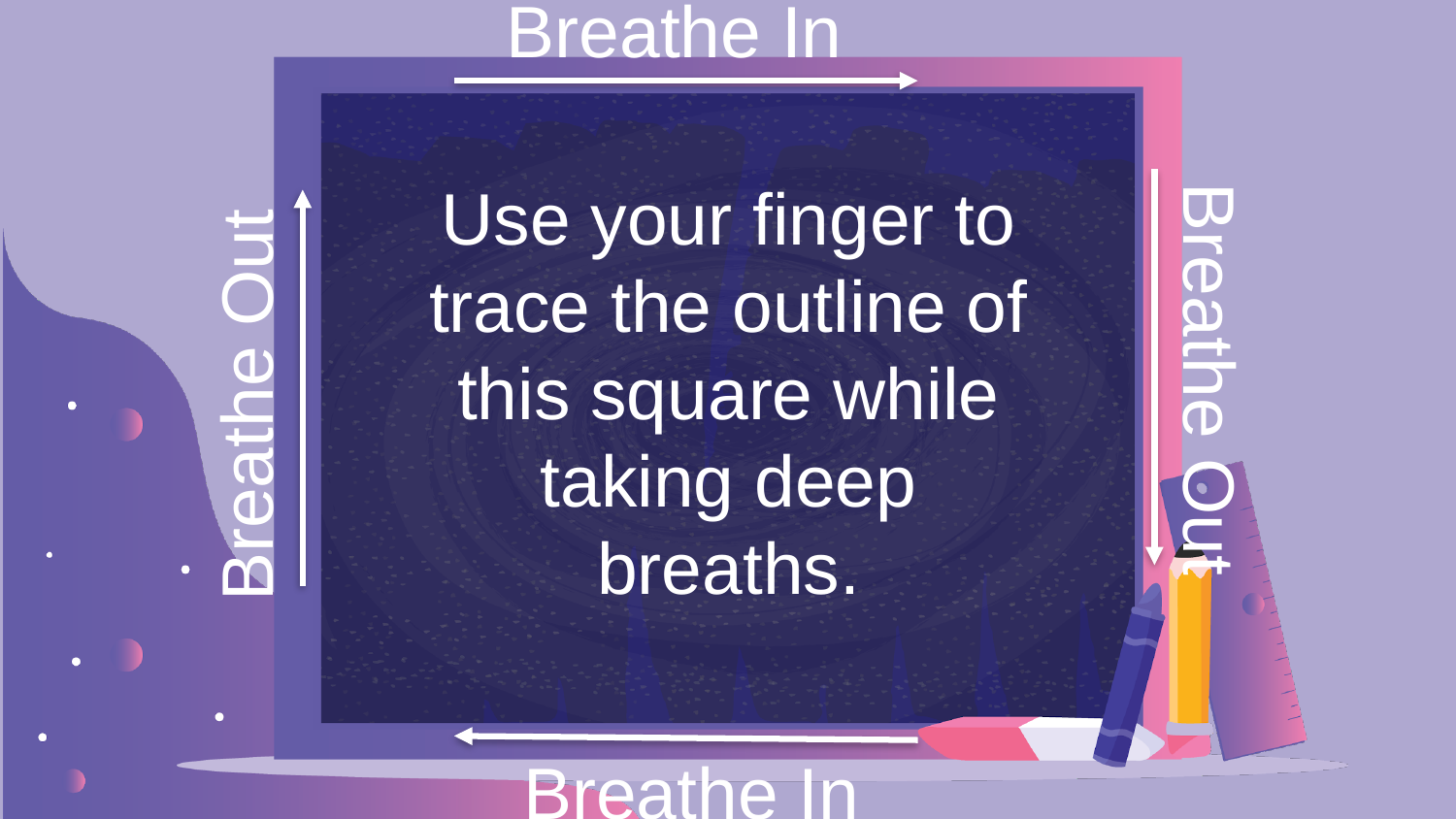

Breathe In
Use your finger to trace the outline of this square while taking deep breaths.
Breathe Out
Breathe Out
Breathe In